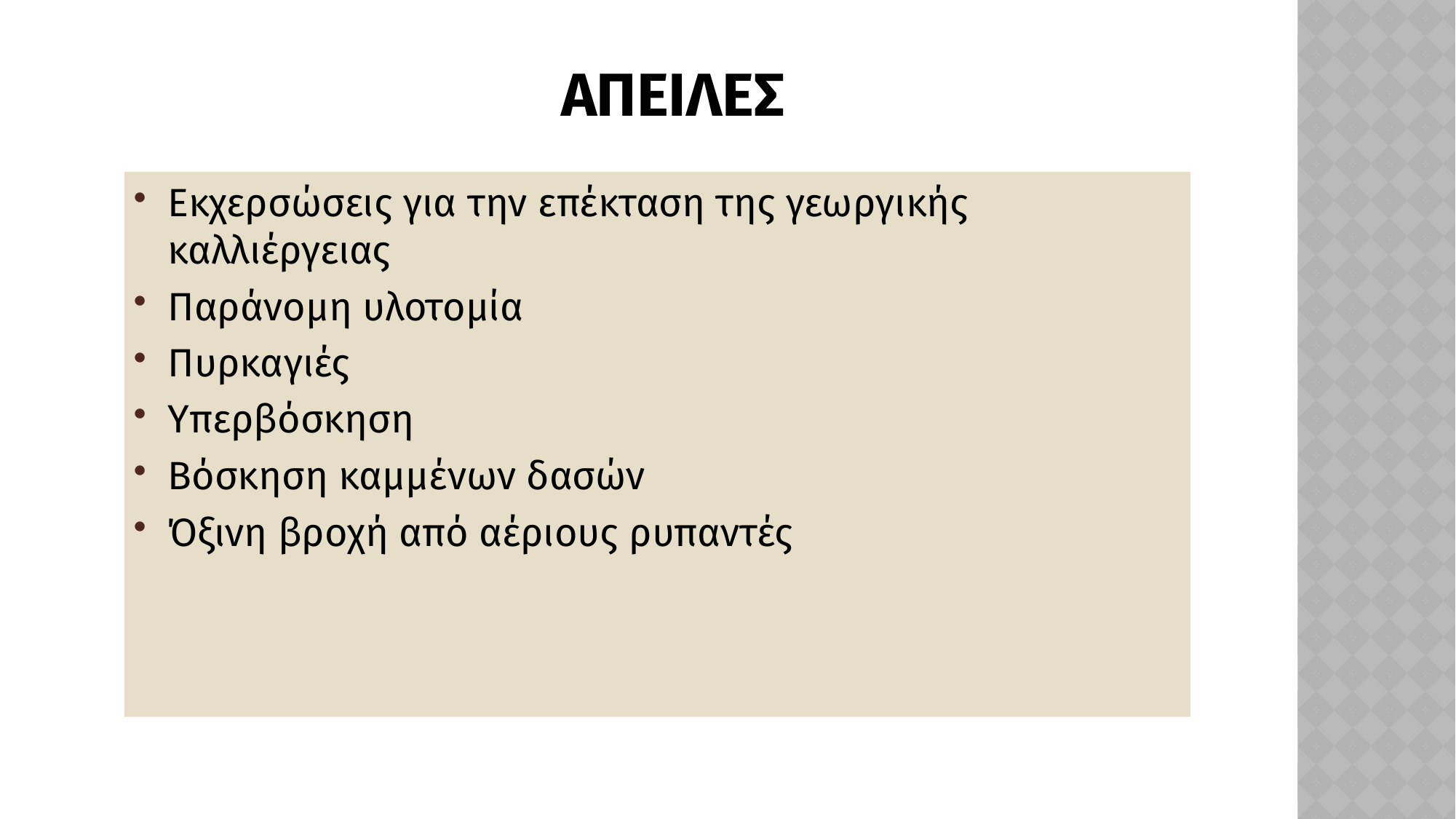

# Απειλεσ
Εκχερσώσεις για την επέκταση της γεωργικής καλλιέργειας
Παράνομη υλοτομία
Πυρκαγιές
Υπερβόσκηση
Βόσκηση καμμένων δασών
Όξινη βροχή από αέριους ρυπαντές